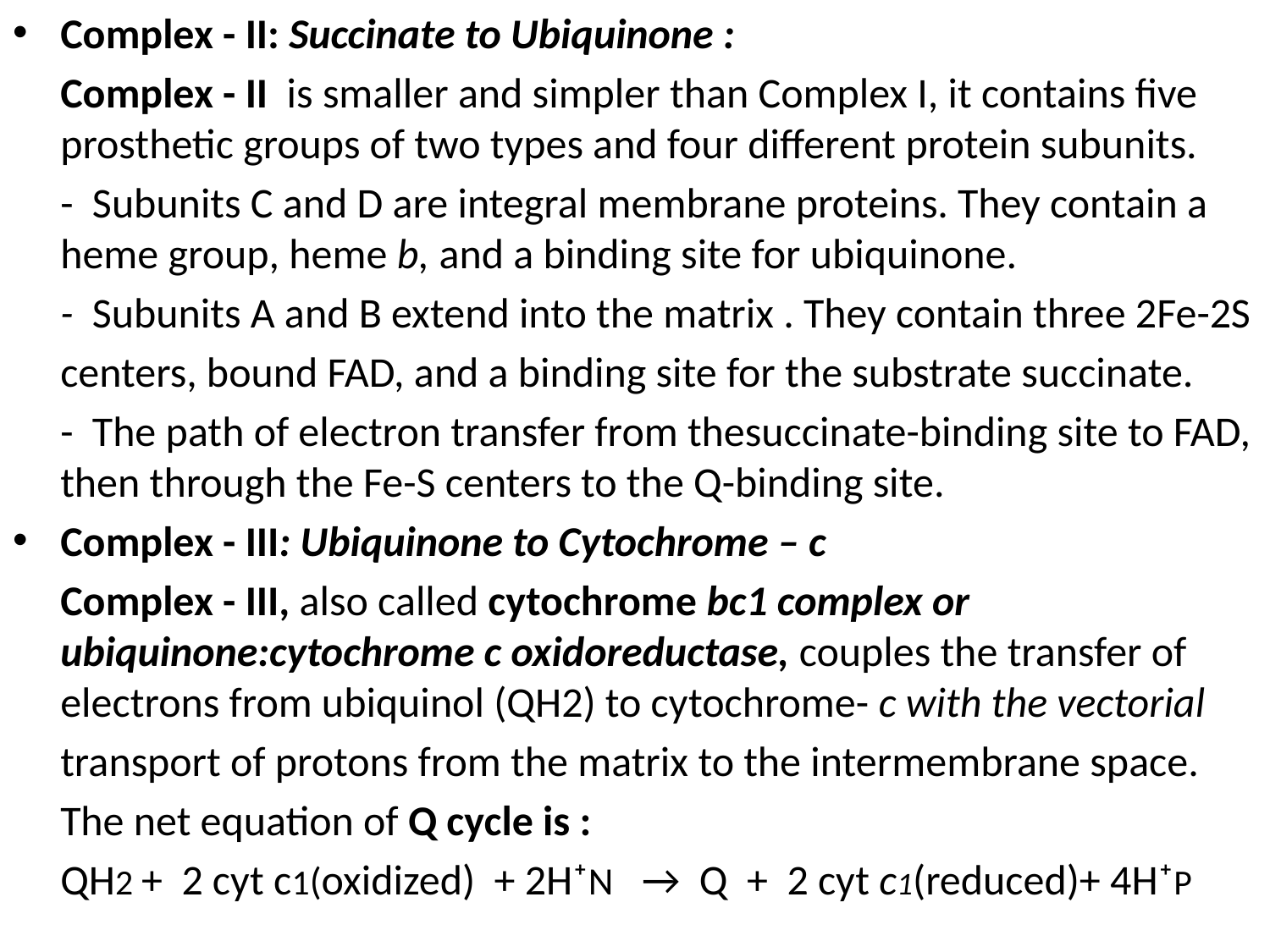

Complex - II: Succinate to Ubiquinone :
	Complex - II  is smaller and simpler than Complex I, it contains five prosthetic groups of two types and four different protein subunits.
	-  Subunits C and D are integral membrane proteins. They contain a heme group, heme b, and a binding site for ubiquinone.
	-  Subunits A and B extend into the matrix . They contain three 2Fe-2S
	centers, bound FAD, and a binding site for the substrate succinate.
	-  The path of electron transfer from thesuccinate-binding site to FAD, then through the Fe-S centers to the Q-binding site.
Complex - III: Ubiquinone to Cytochrome – c
	Complex - III, also called cytochrome bc1 complex or ubiquinone:cytochrome c oxidoreductase, couples the transfer of electrons from ubiquinol (QH2) to cytochrome- c with the vectorial
	transport of protons from the matrix to the intermembrane space.
	The net equation of Q cycle is :
	QH2 +  2 cyt c1(oxidized)  + 2H⁺N   →  Q  +  2 cyt c1(reduced)+ 4H⁺P